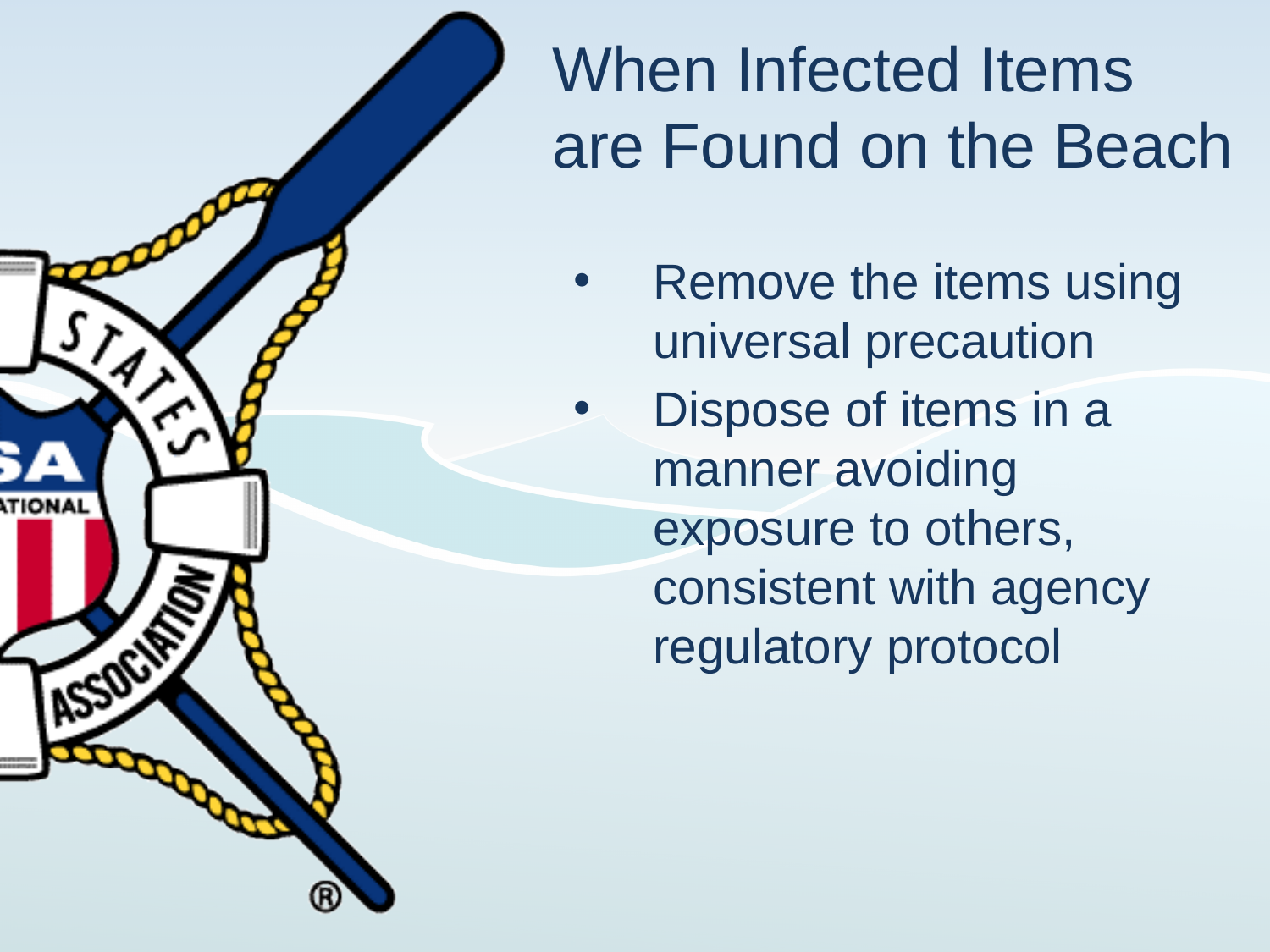

# When Infected Items are Found on the Beach
Remove the items using universal precaution
Dispose of items in a manner avoiding exposure to others, consistent with agency regulatory protocol